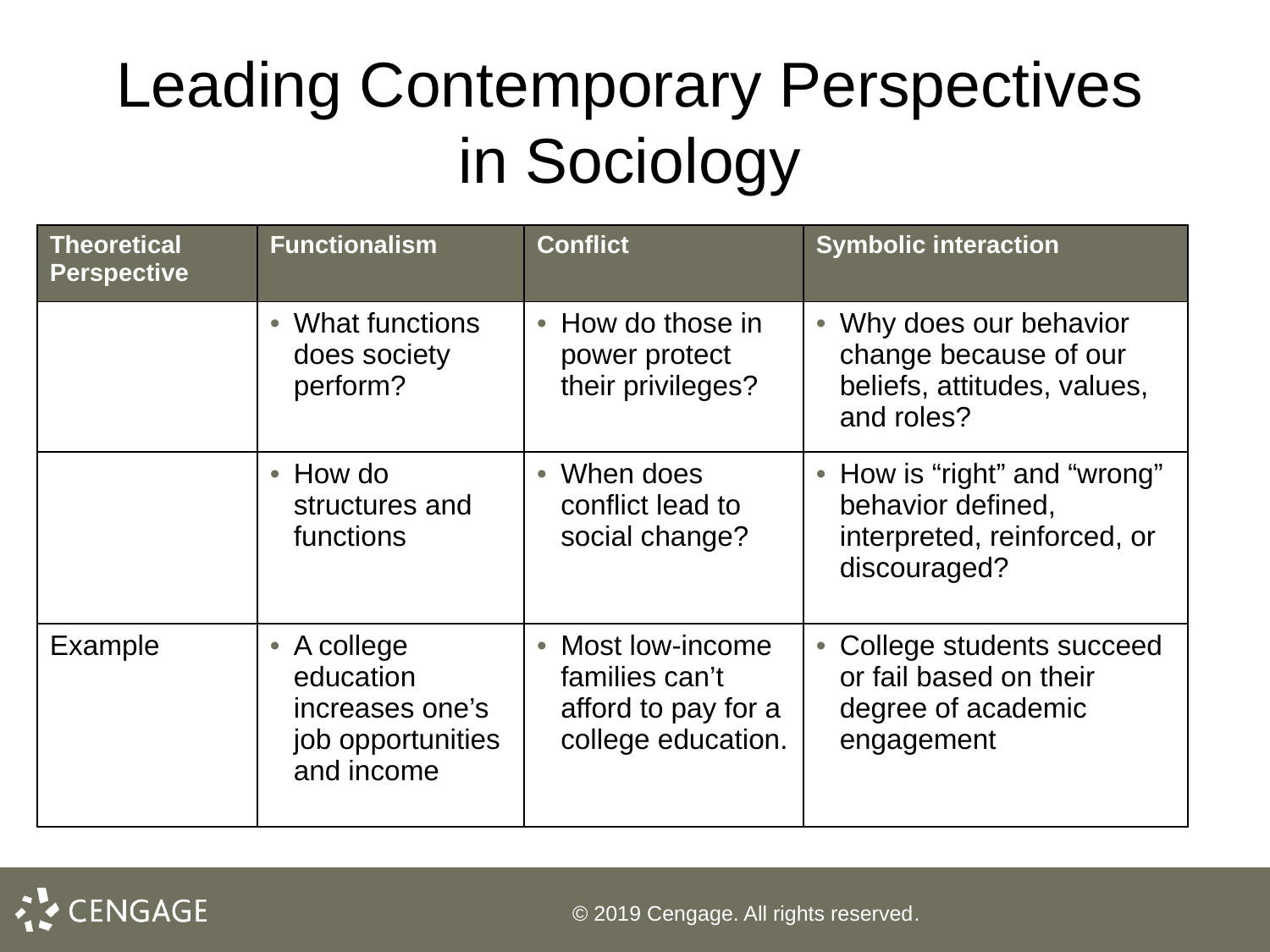

# Leading Contemporary Perspectives in Sociology
| Theoretical Perspective | Functionalism | Conflict | Symbolic interaction |
| --- | --- | --- | --- |
|  | What functions does society perform? | How do those in power protect their privileges? | Why does our behavior change because of our beliefs, attitudes, values, and roles? |
|  | How do structures and functions | When does conflict lead to social change? | How is “right” and “wrong” behavior defined, interpreted, reinforced, or discouraged? |
| Example | A college education increases one’s job opportunities and income | Most low-income families can’t afford to pay for a college education. | College students succeed or fail based on their degree of academic engagement |